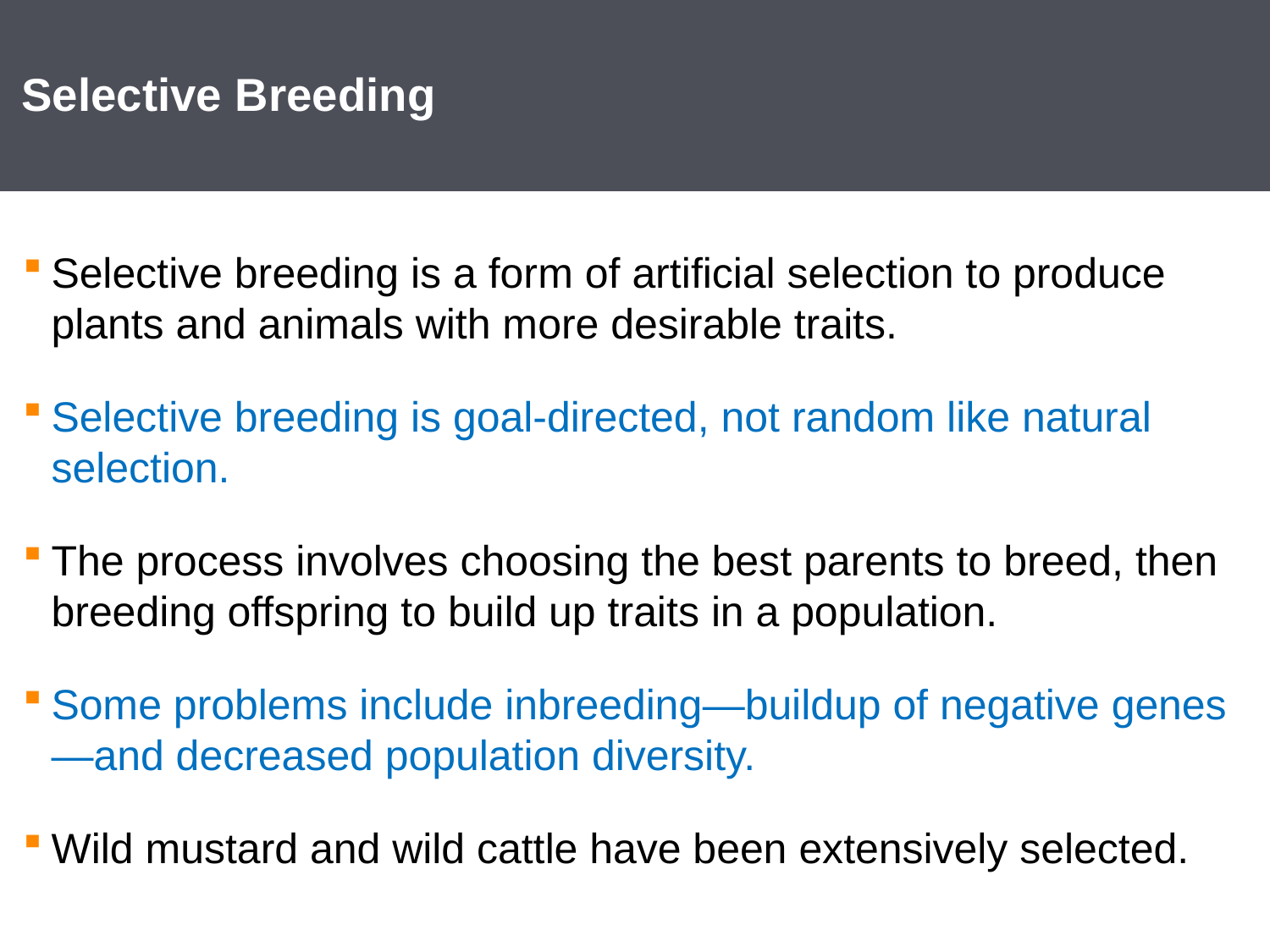

# Selective Breeding
Selective breeding is a form of artificial selection to produce plants and animals with more desirable traits.
Selective breeding is goal-directed, not random like natural selection.
The process involves choosing the best parents to breed, then breeding offspring to build up traits in a population.
Some problems include inbreeding—buildup of negative genes—and decreased population diversity.
Wild mustard and wild cattle have been extensively selected.